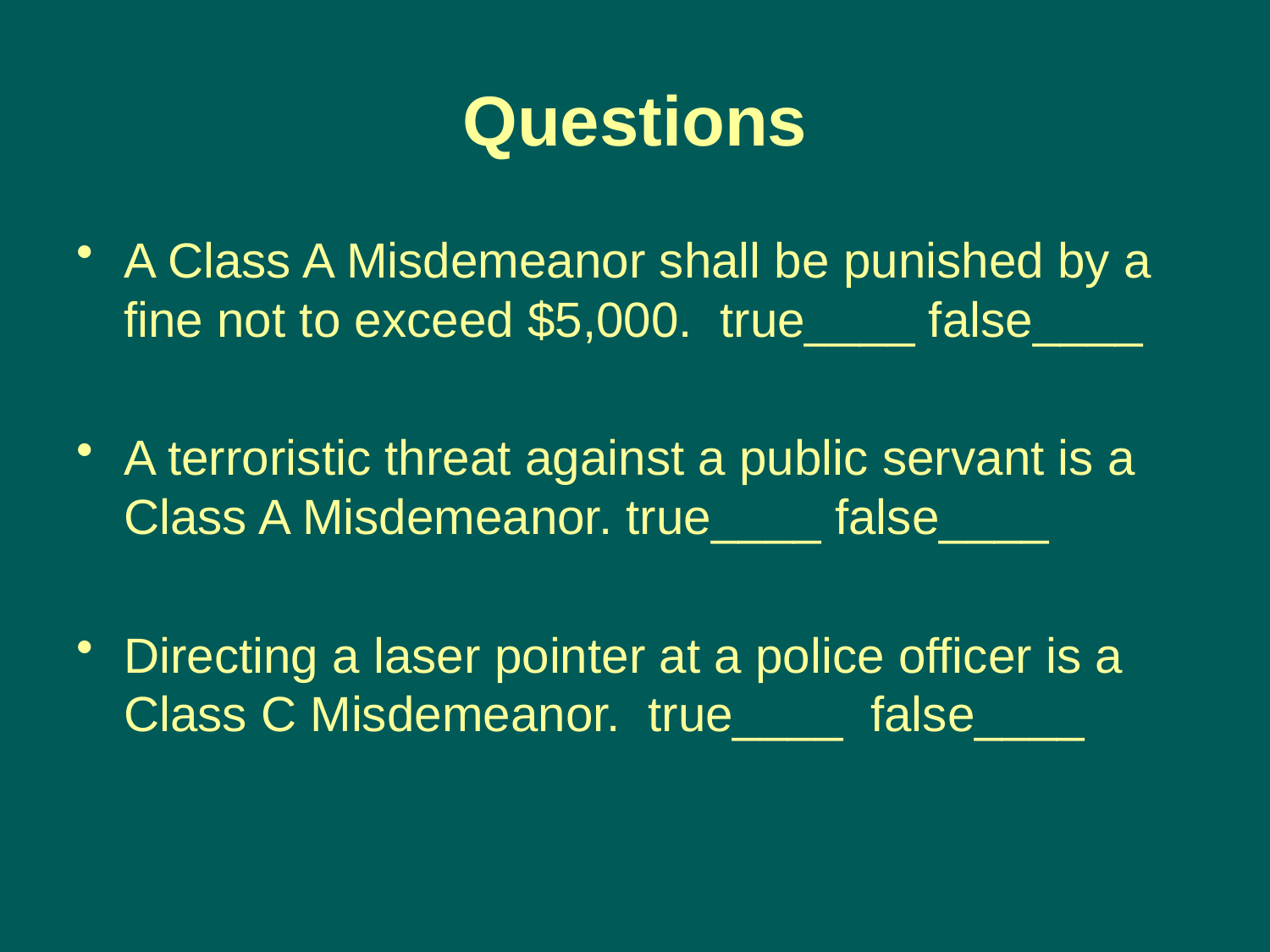

# Questions
A Class A Misdemeanor shall be punished by a fine not to exceed $5,000.  true____ false____

A terroristic threat against a public servant is a Class A Misdemeanor. true____ false____

Directing a laser pointer at a police officer is a Class C Misdemeanor.  true____  false____